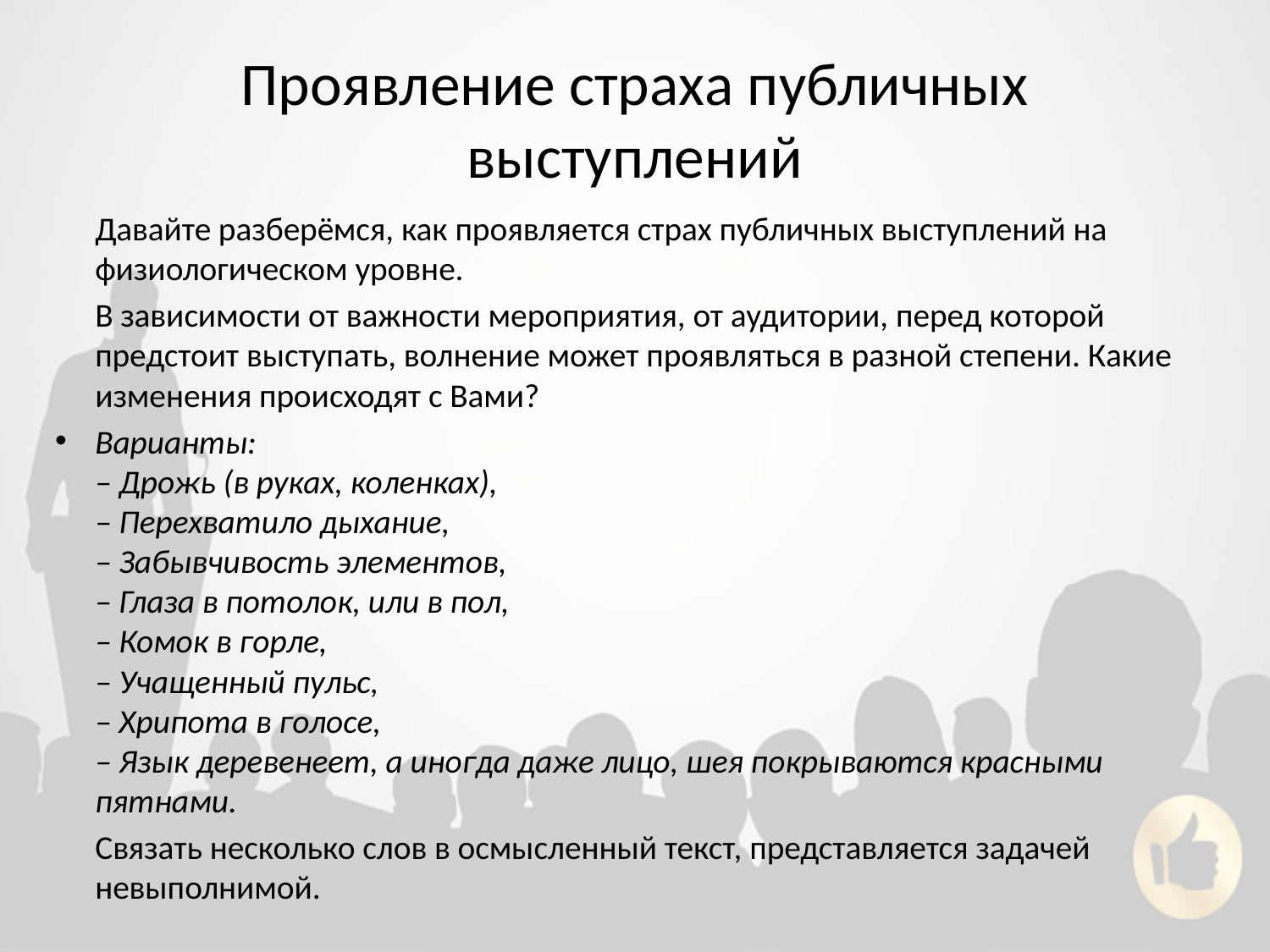

# Проявление страха публичных выступлений
		Давайте разберёмся, как проявляется страх публичных выступлений на физиологическом уровне.
		В зависимости от важности мероприятия, от аудитории, перед которой предстоит выступать, волнение может проявляться в разной степени. Какие изменения происходят с Вами?
Варианты:
– Дрожь (в руках, коленках),
– Перехватило дыхание,
– Забывчивость элементов,
– Глаза в потолок, или в пол,
– Комок в горле,
– Учащенный пульс,
– Хрипота в голосе,
– Язык деревенеет, а иногда даже лицо, шея покрываются красными пятнами.
		Связать несколько слов в осмысленный текст, представляется задачей невыполнимой.